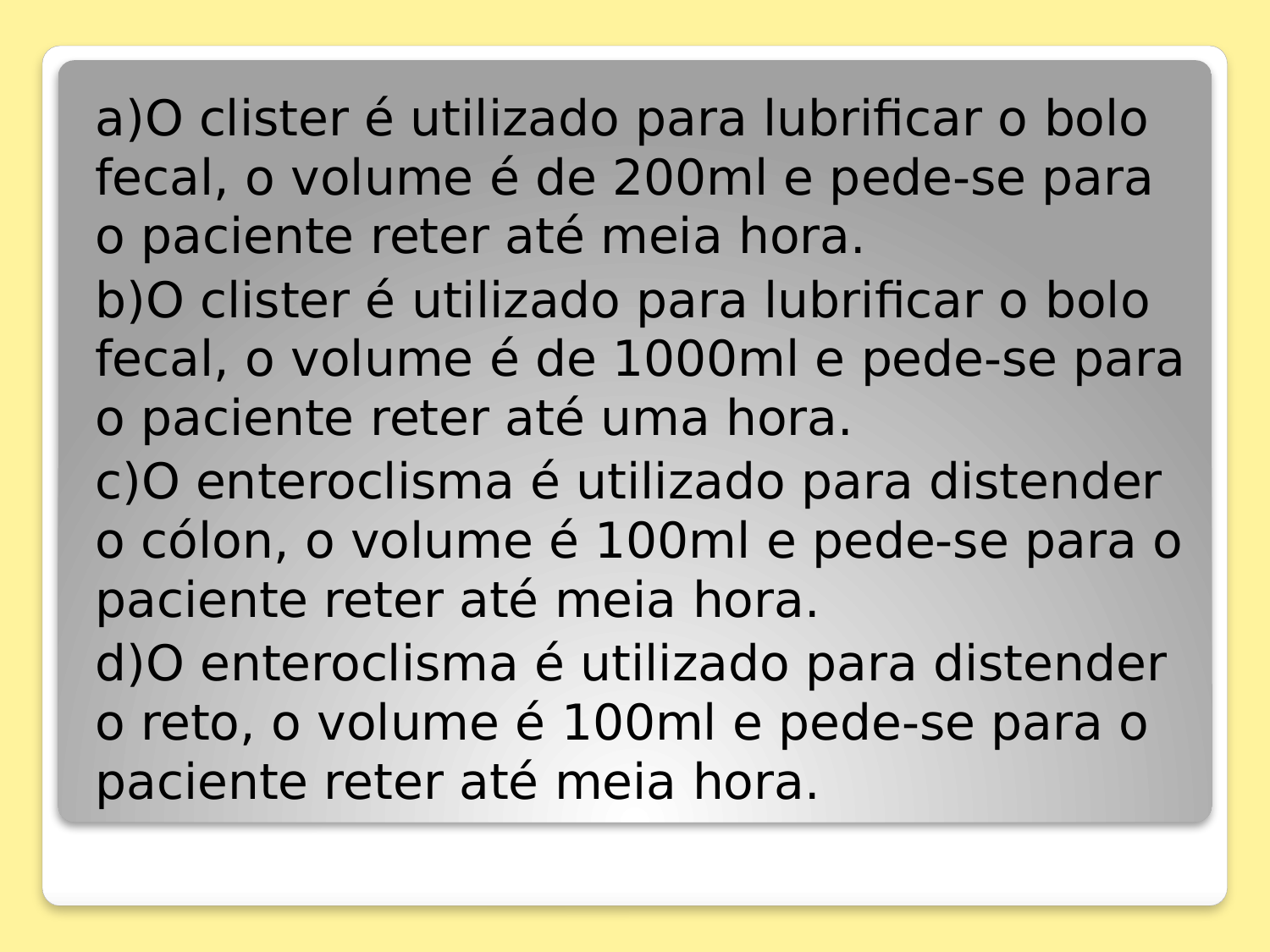

a)O clister é utilizado para lubrificar o bolo fecal, o volume é de 200ml e pede-se para o paciente reter até meia hora.
b)O clister é utilizado para lubrificar o bolo fecal, o volume é de 1000ml e pede-se para o paciente reter até uma hora.
c)O enteroclisma é utilizado para distender o cólon, o volume é 100ml e pede-se para o paciente reter até meia hora.
d)O enteroclisma é utilizado para distender o reto, o volume é 100ml e pede-se para o paciente reter até meia hora.